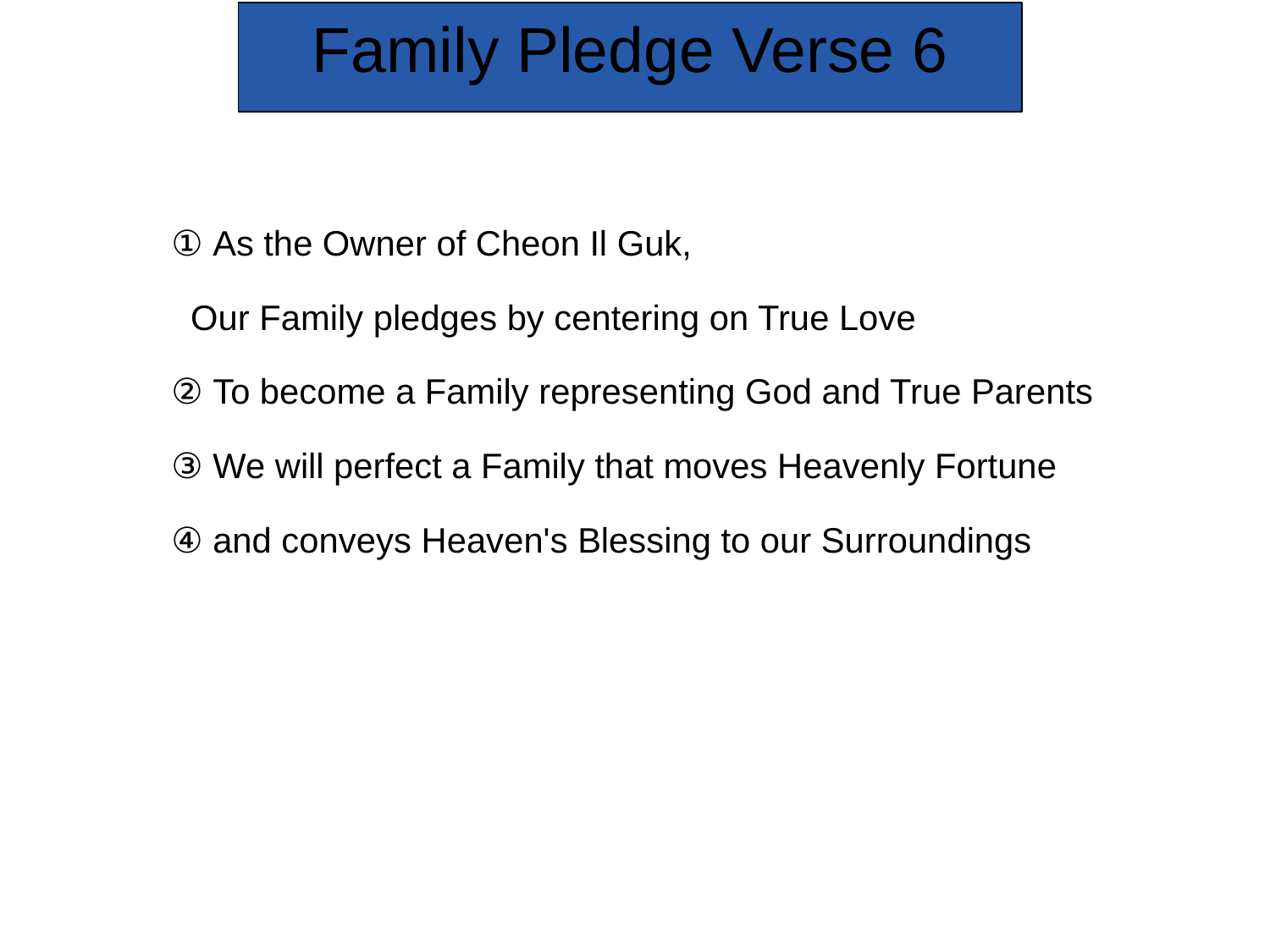

Family Pledge Verse 6

① As the Owner of Cheon Il Guk,
  Our Family pledges by centering on True Love
② To become a Family representing God and True Parents
③ We will perfect a Family that moves Heavenly Fortune
④ and conveys Heaven's Blessing to our Surroundings